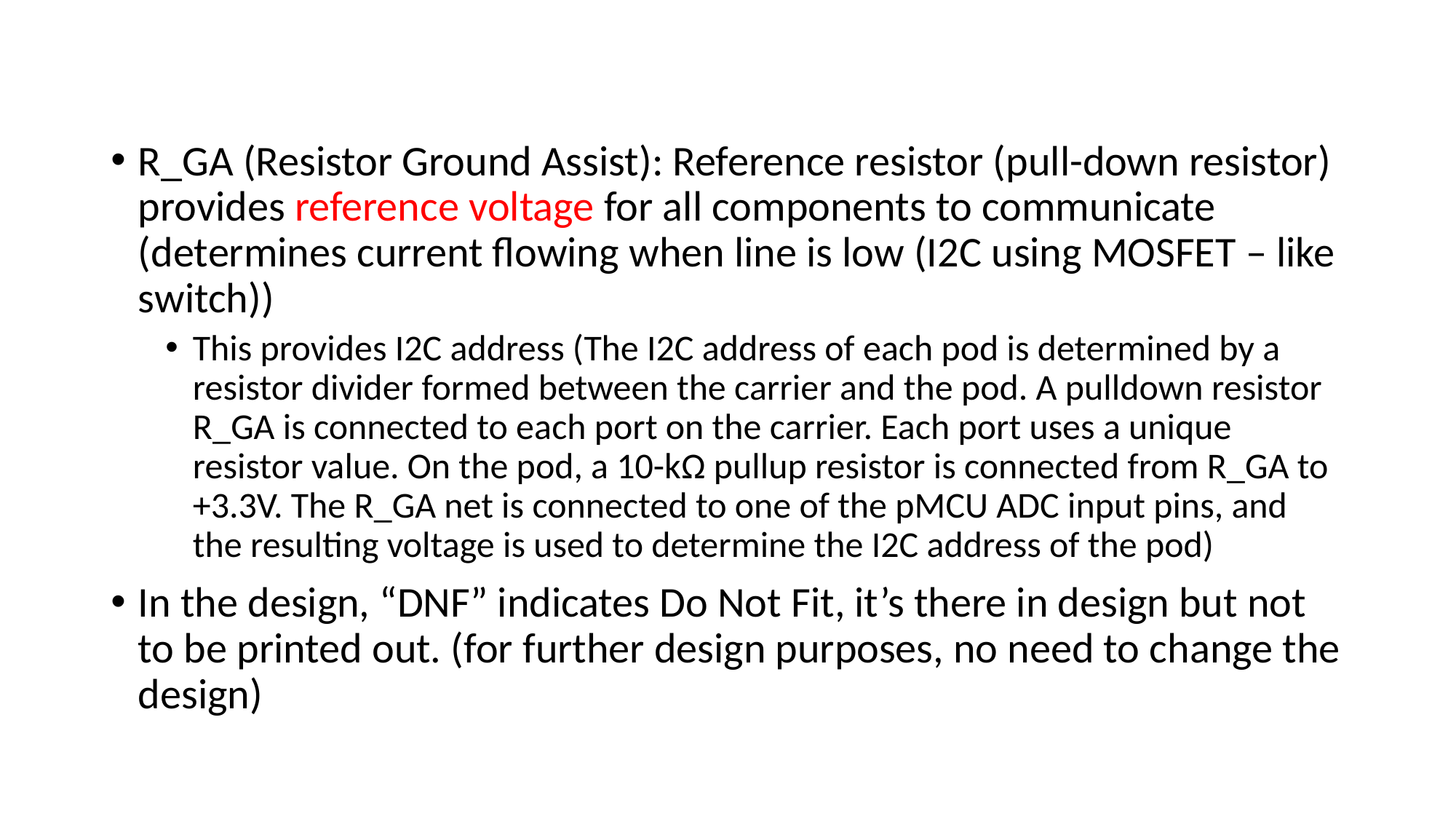

R_GA (Resistor Ground Assist): Reference resistor (pull-down resistor) provides reference voltage for all components to communicate (determines current flowing when line is low (I2C using MOSFET – like switch))
This provides I2C address (The I2C address of each pod is determined by a resistor divider formed between the carrier and the pod. A pulldown resistor R_GA is connected to each port on the carrier. Each port uses a unique resistor value. On the pod, a 10-kΩ pullup resistor is connected from R_GA to +3.3V. The R_GA net is connected to one of the pMCU ADC input pins, and the resulting voltage is used to determine the I2C address of the pod)
In the design, “DNF” indicates Do Not Fit, it’s there in design but not to be printed out. (for further design purposes, no need to change the design)